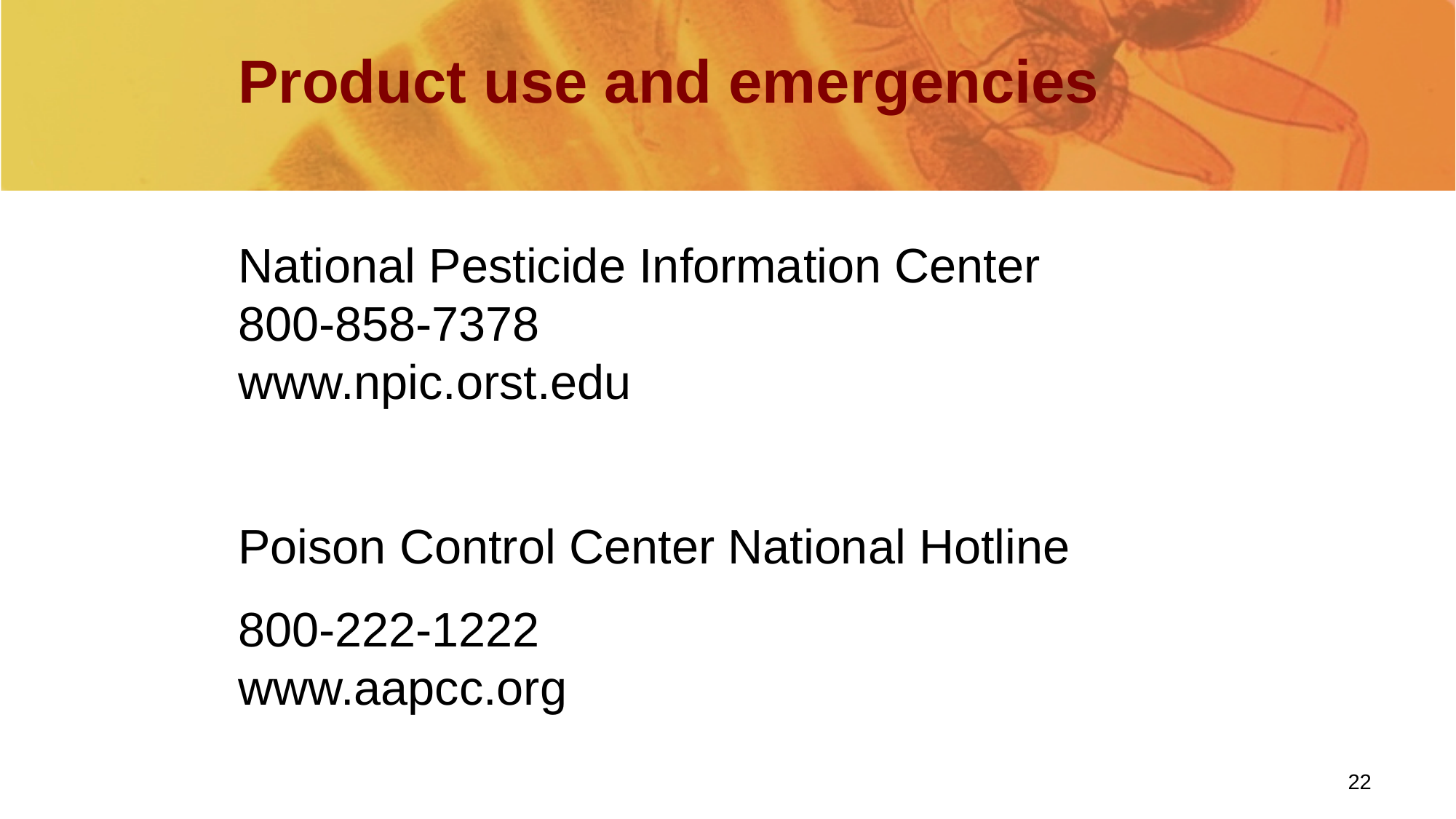

Product use and emergencies
National Pesticide Information Center
800-858-7378
www.npic.orst.edu

Poison Control Center National Hotline
800-222-1222
www.aapcc.org
22